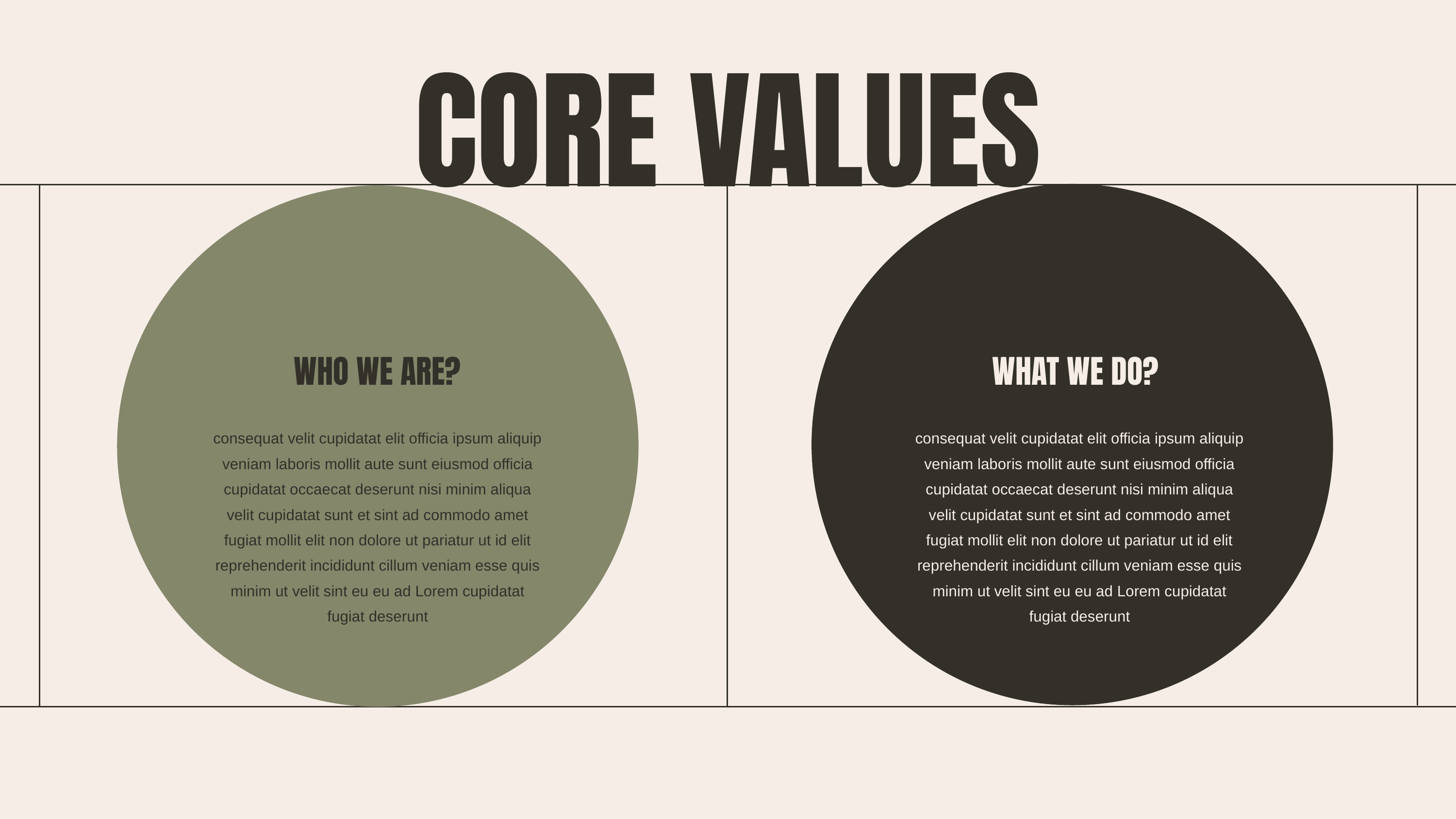

CORE VALUES

WHAT WE DO?
WHO WE ARE?
consequat velit cupidatat elit officia ipsum aliquip veniam laboris mollit aute sunt eiusmod officia cupidatat occaecat deserunt nisi minim aliqua velit cupidatat sunt et sint ad commodo amet fugiat mollit elit non dolore ut pariatur ut id elit reprehenderit incididunt cillum veniam esse quis minim ut velit sint eu eu ad Lorem cupidatat fugiat deserunt
consequat velit cupidatat elit officia ipsum aliquip veniam laboris mollit aute sunt eiusmod officia cupidatat occaecat deserunt nisi minim aliqua velit cupidatat sunt et sint ad commodo amet fugiat mollit elit non dolore ut pariatur ut id elit reprehenderit incididunt cillum veniam esse quis minim ut velit sint eu eu ad Lorem cupidatat fugiat deserunt